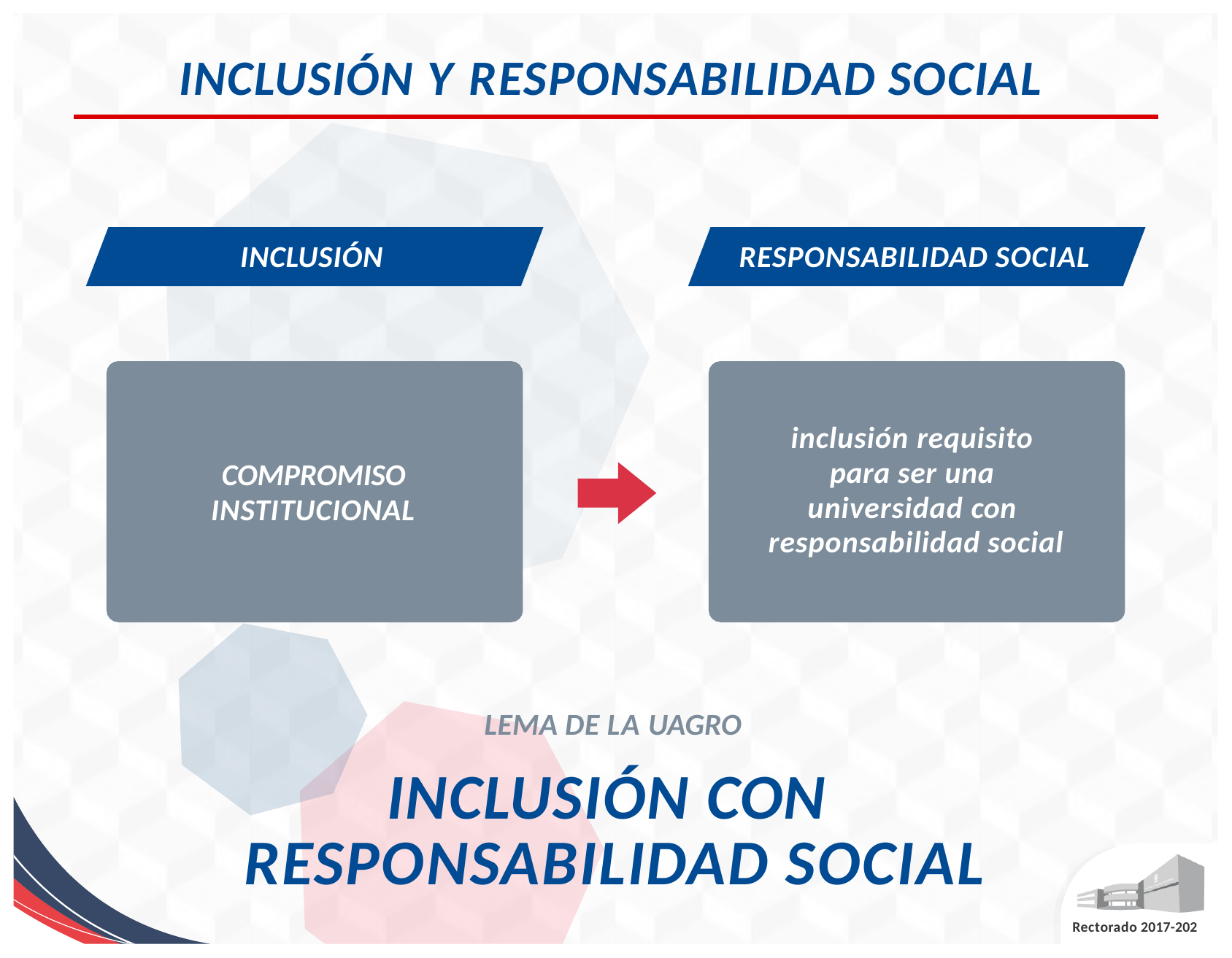

# INCLUSIÓN Y RESPONSABILIDAD SOCIAL

INCLUSIÓN
RESPONSABILIDAD SOCIAL

inclusión requisito  para ser una  universidad con  responsabilidad social
COMPROMISO  INSTITUCIONAL

LEMA DE LA UAGRO
INCLUSIÓN CON  RESPONSABILIDAD SOCIAL

Rectorado 2017-202